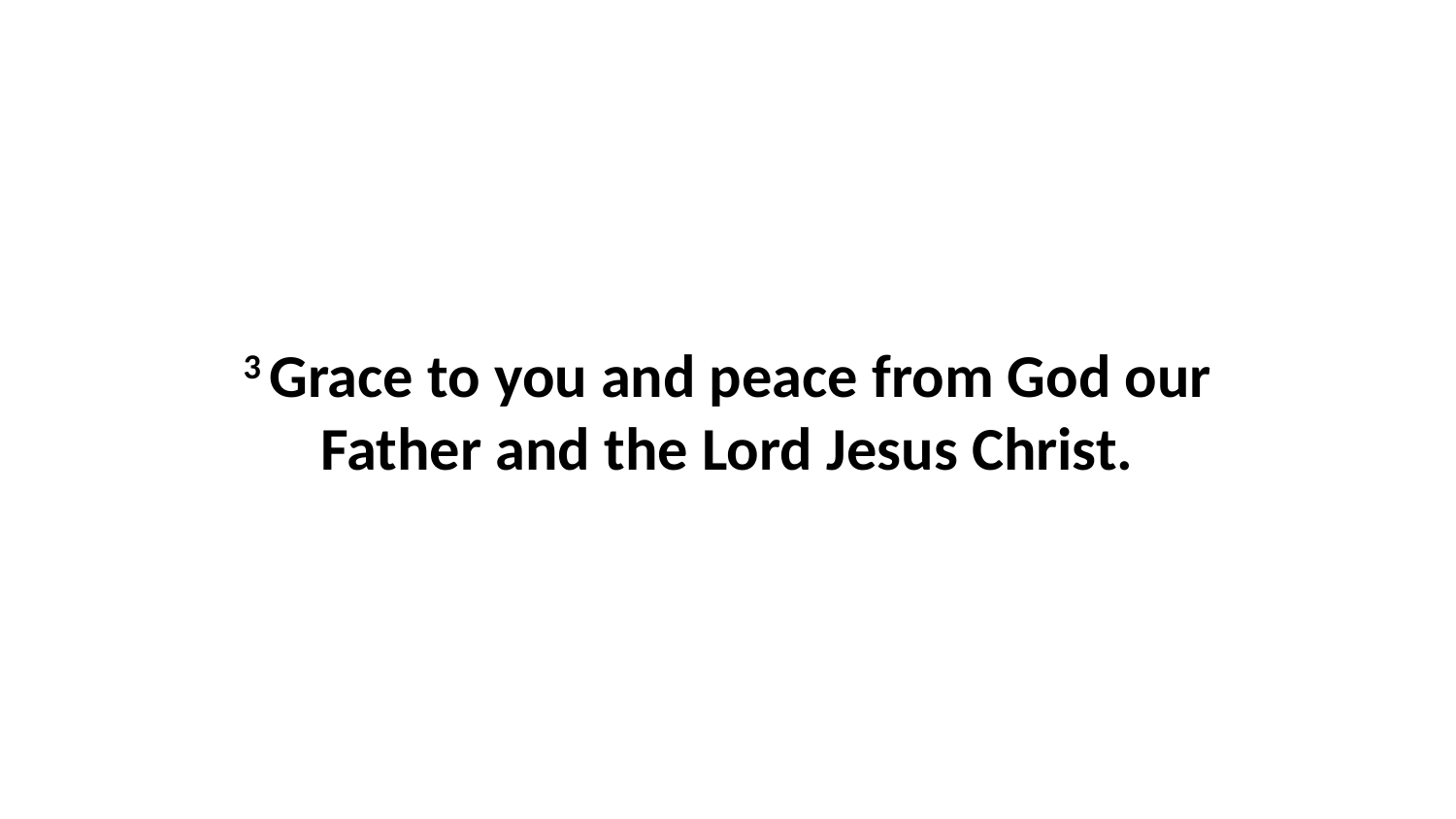

3 Grace to you and peace from God our Father and the Lord Jesus Christ.